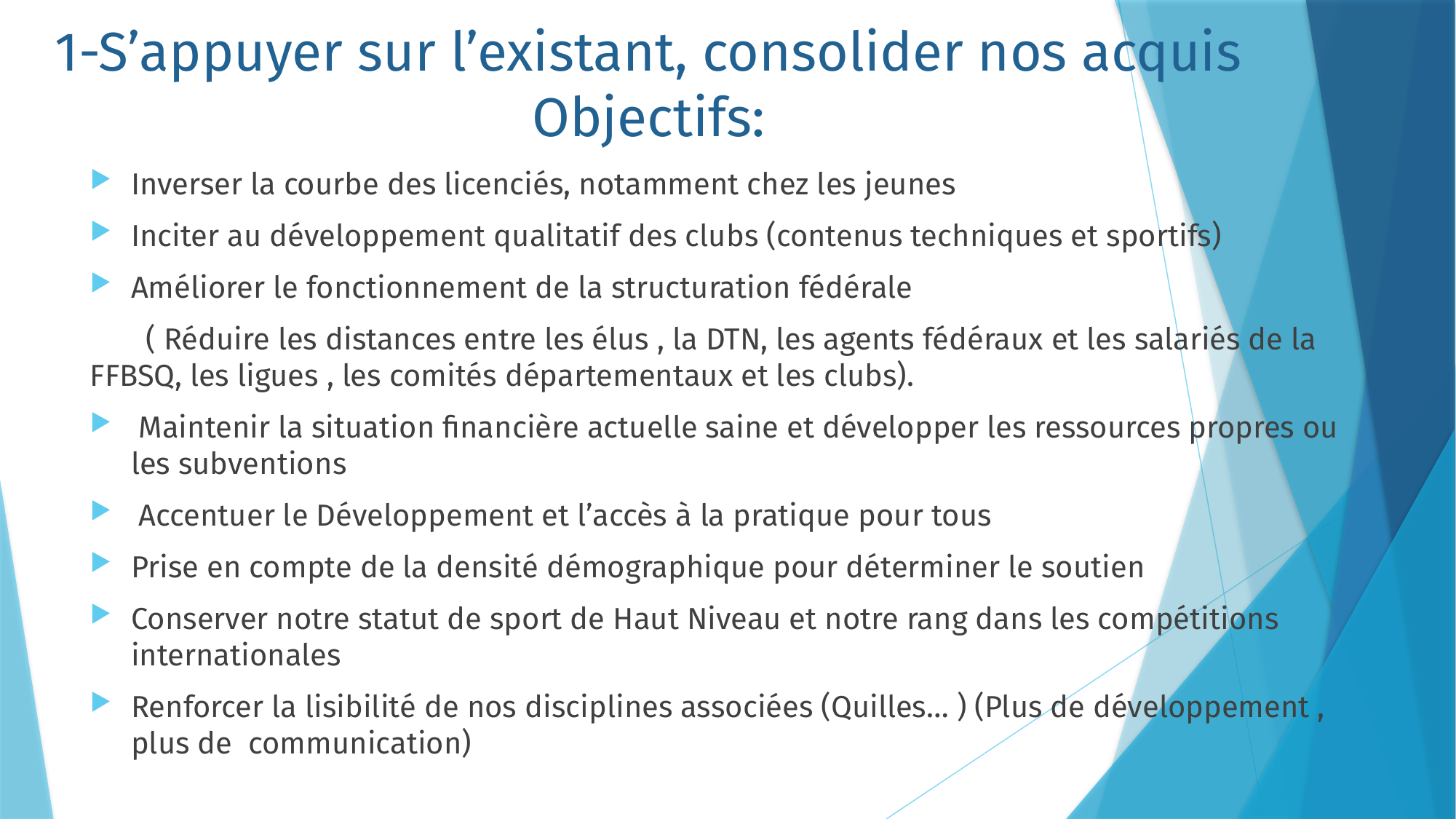

# 1-S’appuyer sur l’existant, consolider nos acquis Objectifs:
Inverser la courbe des licenciés, notamment chez les jeunes
Inciter au développement qualitatif des clubs (contenus techniques et sportifs)
Améliorer le fonctionnement de la structuration fédérale
       ( Réduire les distances entre les élus , la DTN, les agents fédéraux et les salariés de la FFBSQ, les ligues , les comités départementaux et les clubs).
 Maintenir la situation financière actuelle saine et développer les ressources propres ou les subventions
 Accentuer le Développement et l’accès à la pratique pour tous
Prise en compte de la densité démographique pour déterminer le soutien
Conserver notre statut de sport de Haut Niveau et notre rang dans les compétitions internationales
Renforcer la lisibilité de nos disciplines associées (Quilles… ) (Plus de développement , plus de  communication)